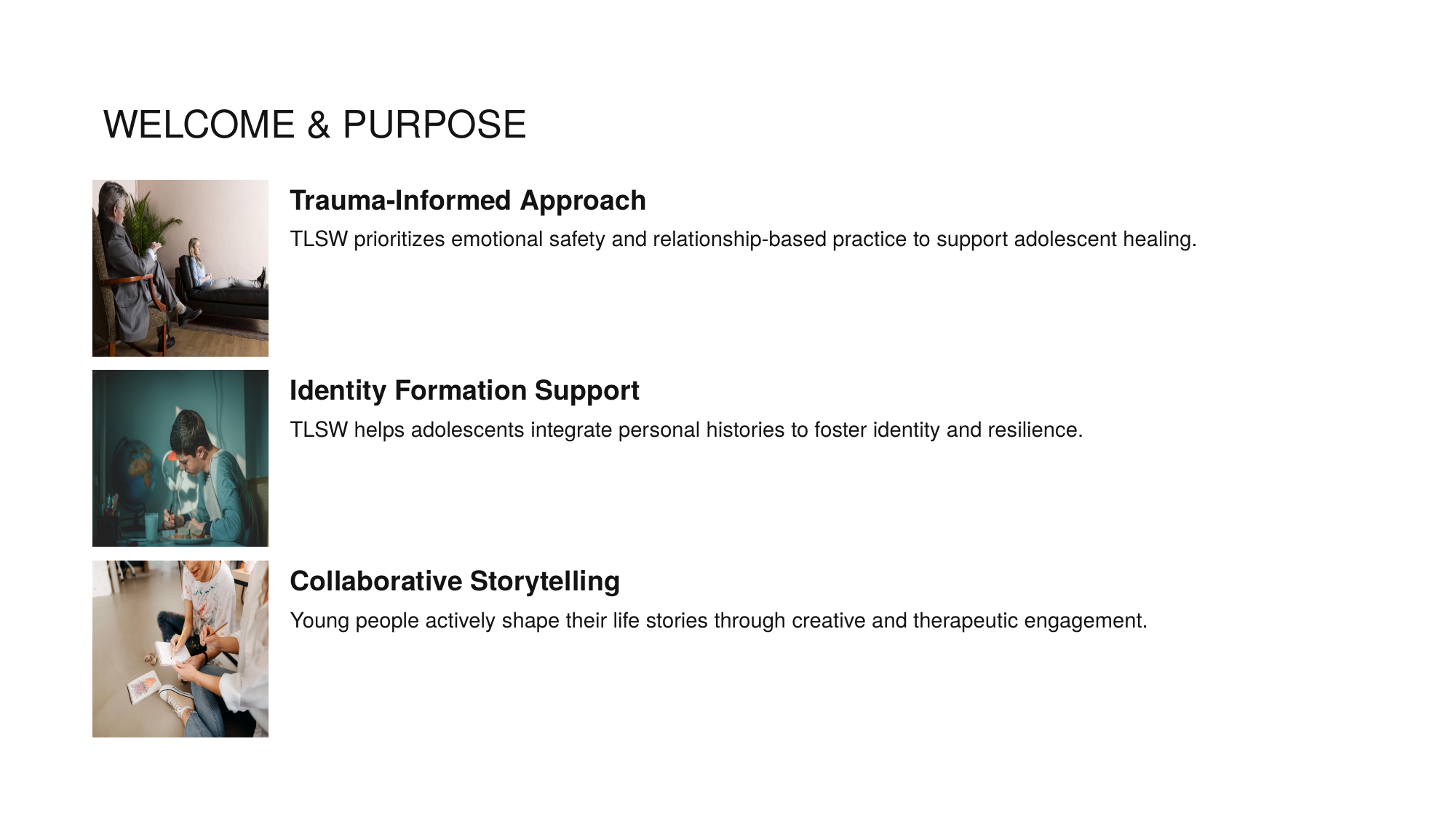

# Welcome & Purpose
Trauma-Informed Approach
TLSW prioritizes emotional safety and relationship-based practice to support adolescent healing.
Identity Formation Support
TLSW helps adolescents integrate personal histories to foster identity and resilience.
Collaborative Storytelling
Young people actively shape their life stories through creative and therapeutic engagement.